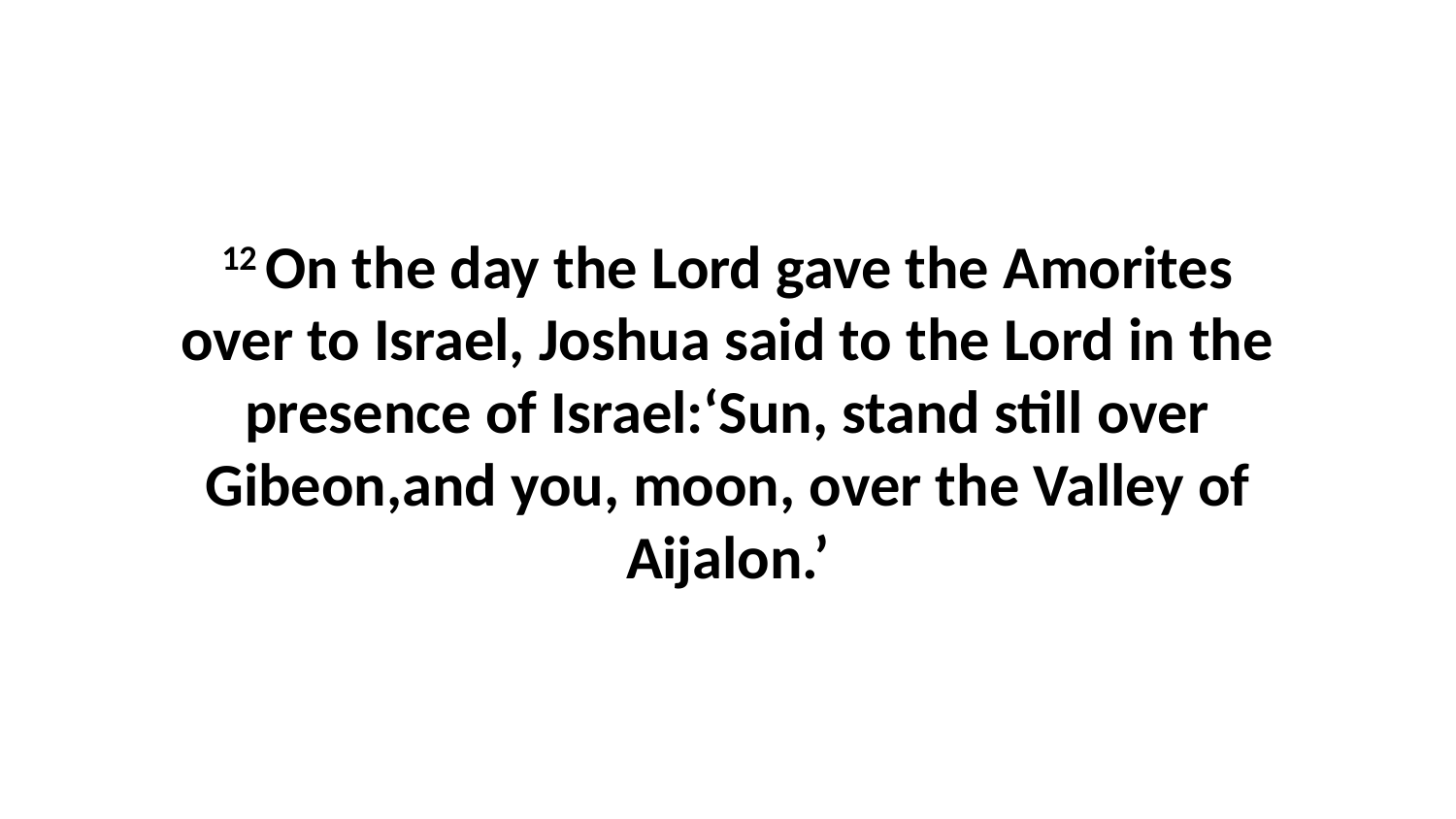

12 On the day the Lord gave the Amorites over to Israel, Joshua said to the Lord in the presence of Israel:‘Sun, stand still over Gibeon,and you, moon, over the Valley of Aijalon.’